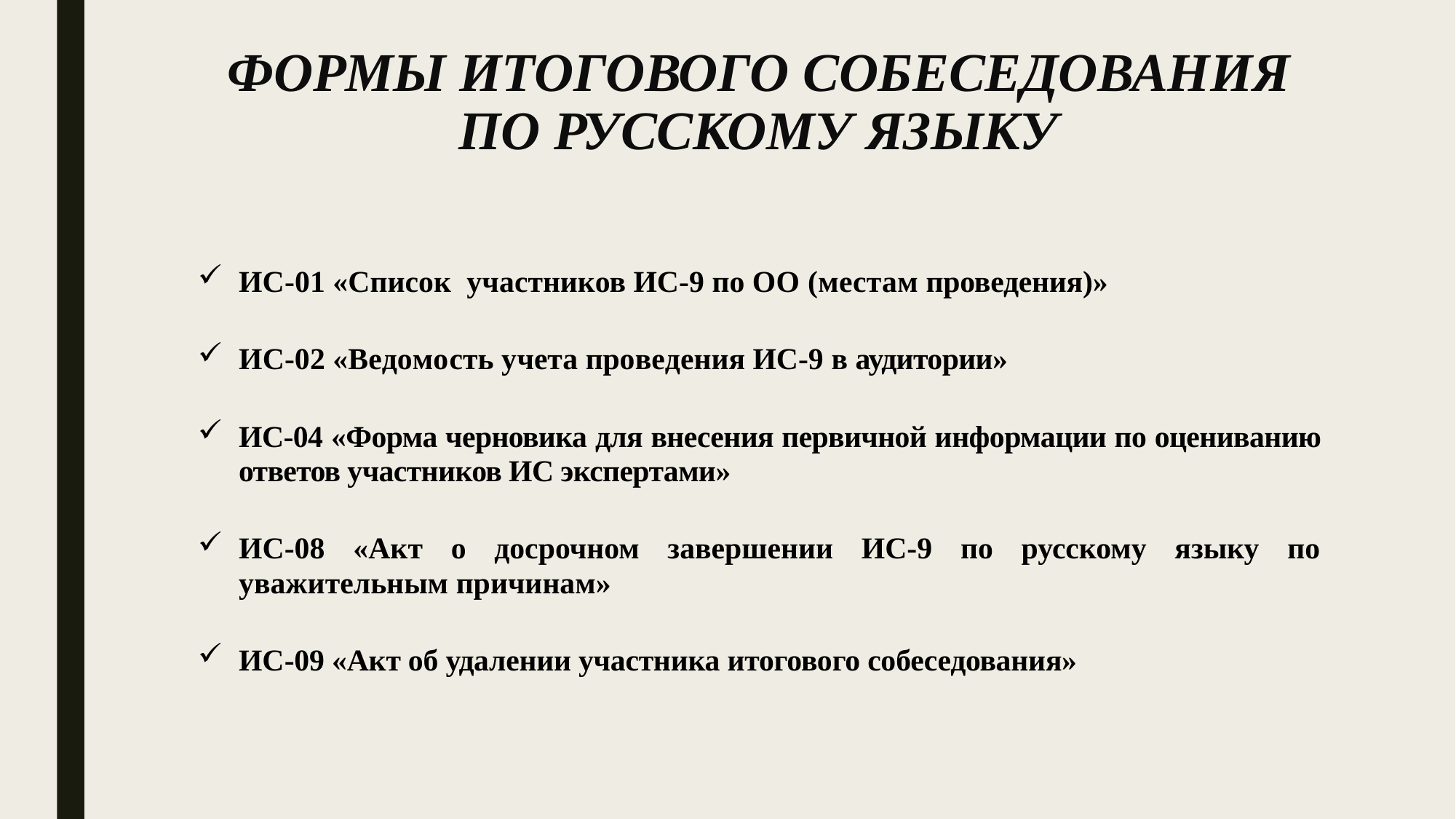

# ФОРМЫ ИТОГОВОГО СОБЕСЕДОВАНИЯ ПО РУССКОМУ ЯЗЫКУ
ИС-01 «Список  участников ИС-9 по ОО (местам проведения)»

ИС-02 «Ведомость учета проведения ИС-9 в аудитории»

ИС-04 «Форма черновика для внесения первичной информации по оцениванию ответов участников ИС экспертами»

ИС-08 «Акт о досрочном завершении ИС-9 по русскому языку по уважительным причинам»

ИС-09 «Акт об удалении участника итогового собеседования»